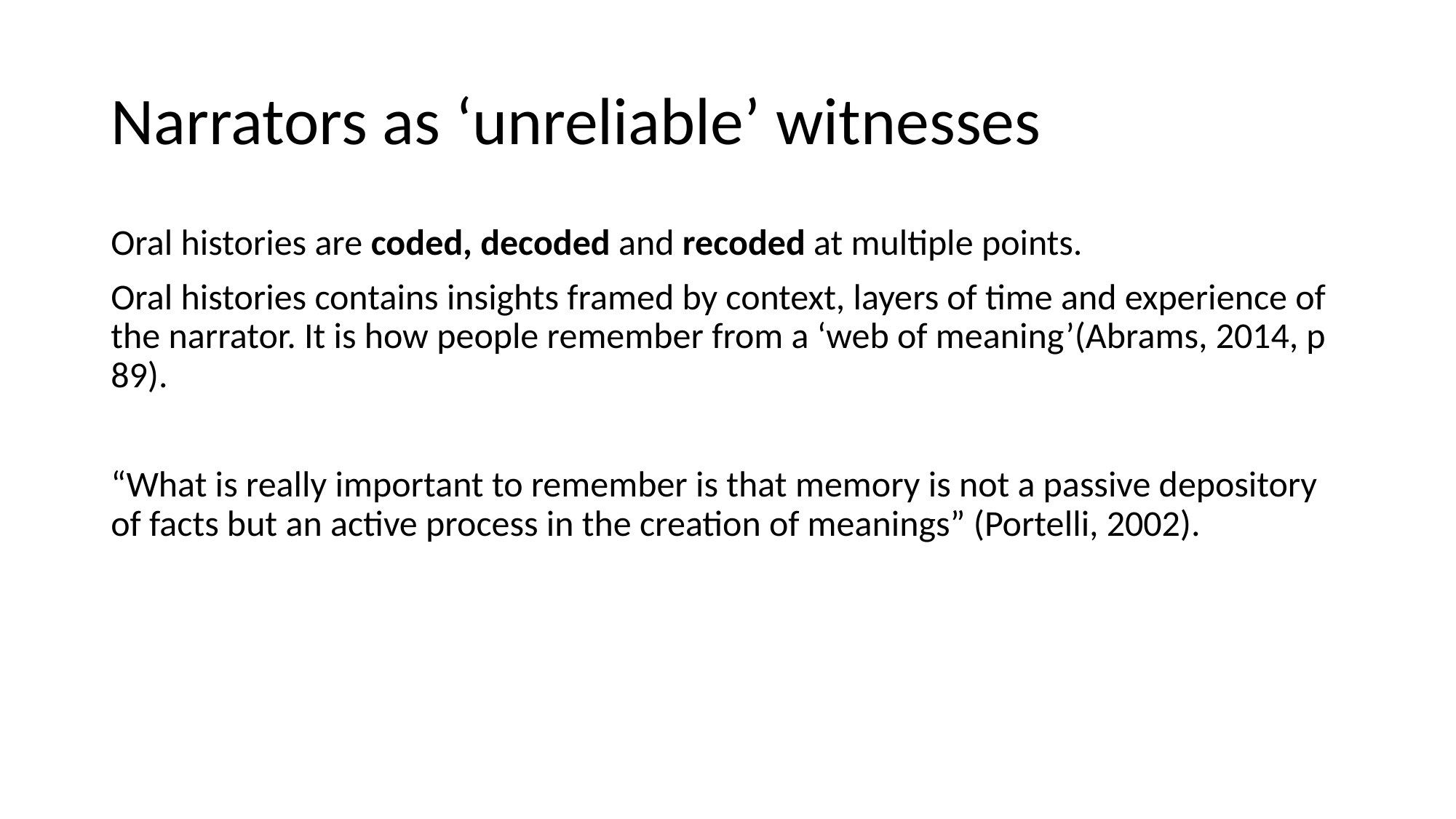

# Narrators as ‘unreliable’ witnesses
Oral histories are coded, decoded and recoded at multiple points.
Oral histories contains insights framed by context, layers of time and experience of the narrator. It is how people remember from a ‘web of meaning’(Abrams, 2014, p 89).

“What is really important to remember is that memory is not a passive depository of facts but an active process in the creation of meanings” (Portelli, 2002).